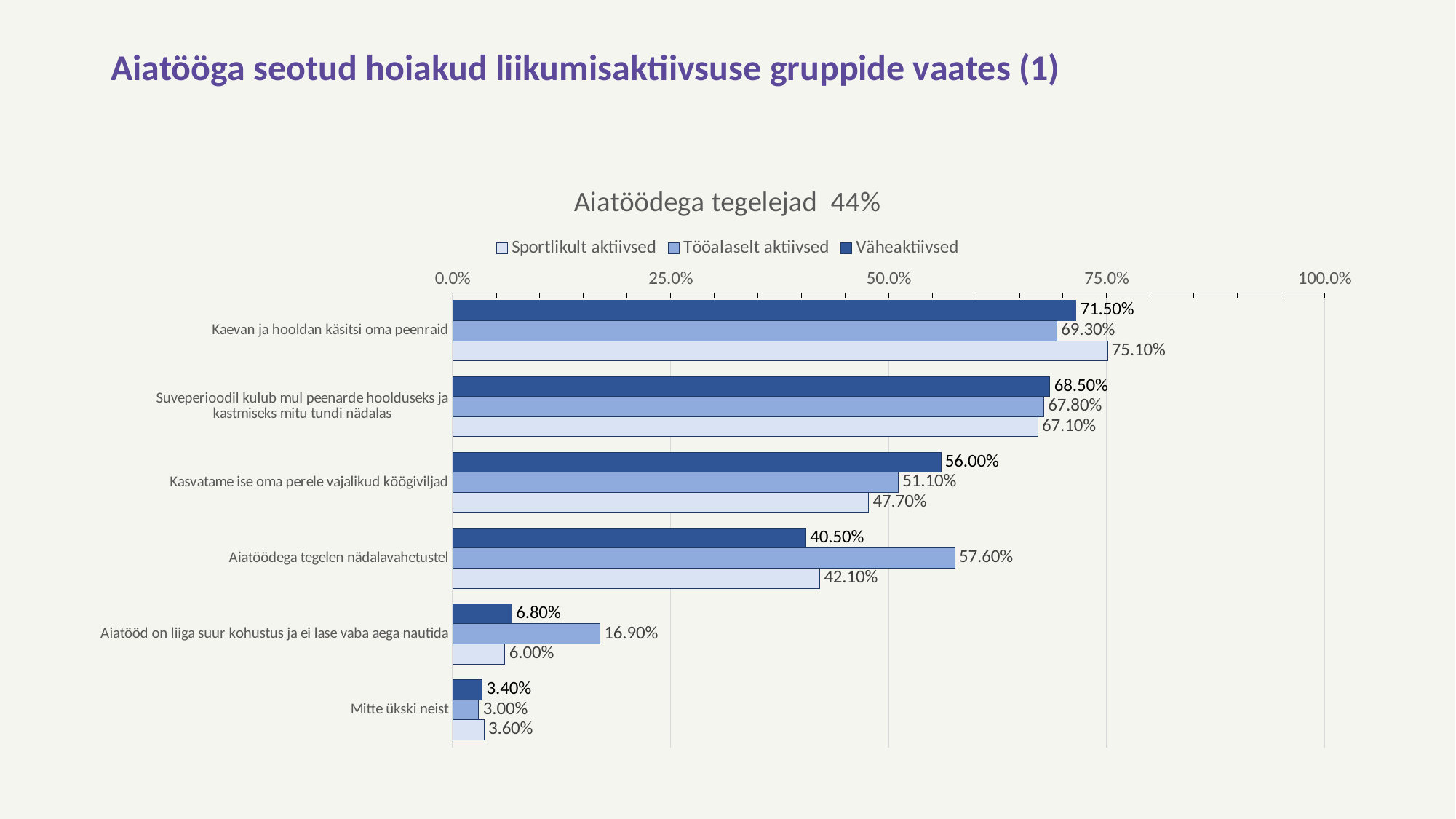

# Aiatööga seotud hoiakud liikumisaktiivsuse gruppide vaates (1)

### Chart: Aiatöödega tegelejad  44%

| Category | Väheaktiivsed | Tööalaselt aktiivsed | Sportlikult aktiivsed |
|---|---|---|---|
| Kaevan ja hooldan käsitsi oma peenraid | 0.715 | 0.693 | 0.751 |
| Suveperioodil kulub mul peenarde hoolduseks ja kastmiseks mitu tundi nädalas | 0.685 | 0.678 | 0.671 |
| Kasvatame ise oma perele vajalikud köögiviljad | 0.56 | 0.511 | 0.477 |
| Aiatöödega tegelen nädalavahetustel | 0.405 | 0.576 | 0.421 |
| Aiatööd on liiga suur kohustus ja ei lase vaba aega nautida | 0.068 | 0.169 | 0.06 |
| Mitte ükski neist | 0.034 | 0.03 | 0.036 |